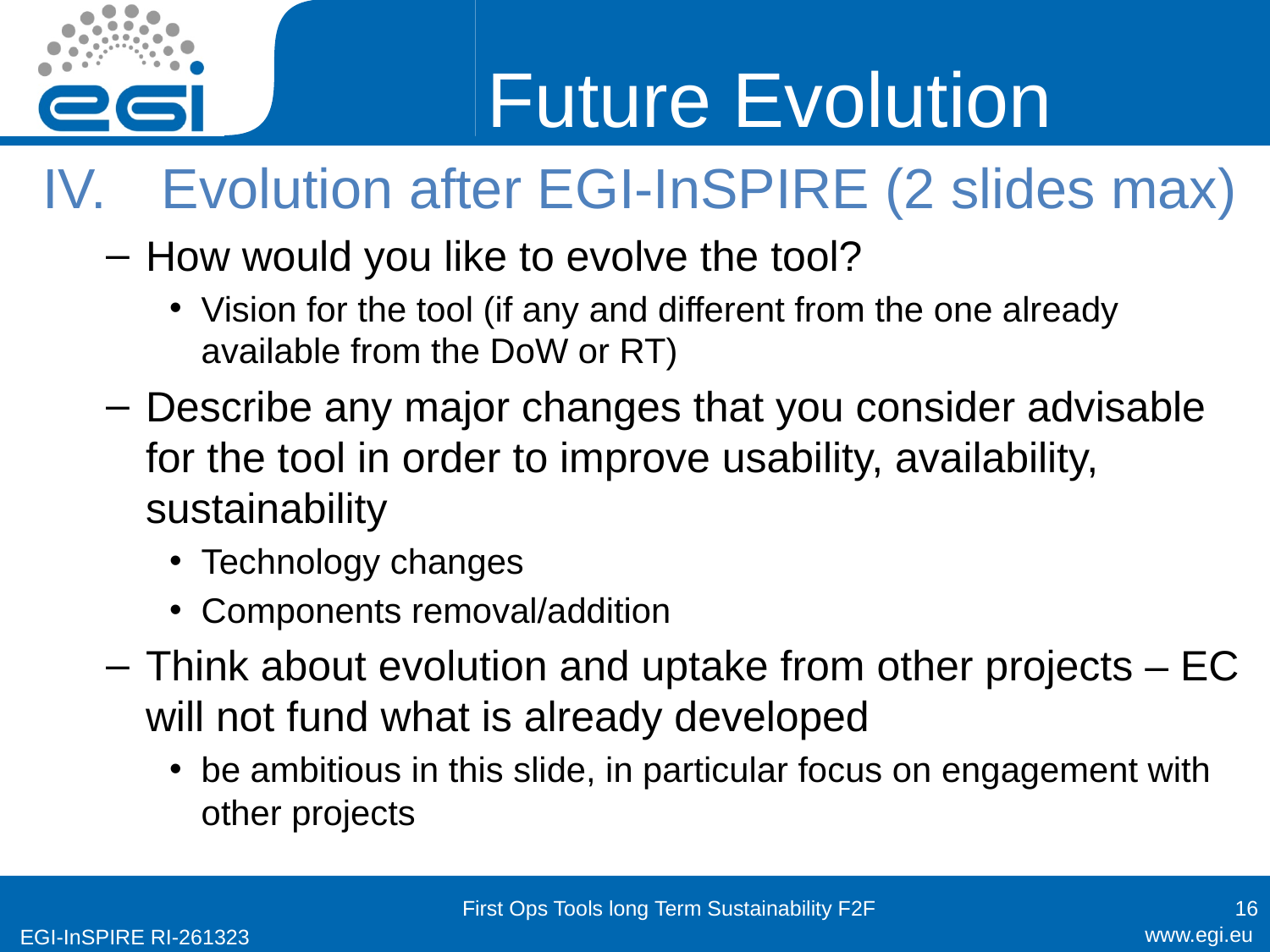

# Future Evolution
Evolution after EGI-InSPIRE (2 slides max)
How would you like to evolve the tool?
Vision for the tool (if any and different from the one already available from the DoW or RT)
Describe any major changes that you consider advisable for the tool in order to improve usability, availability, sustainability
Technology changes
Components removal/addition
Think about evolution and uptake from other projects – EC will not fund what is already developed
be ambitious in this slide, in particular focus on engagement with other projects
First Ops Tools long Term Sustainability F2F
16